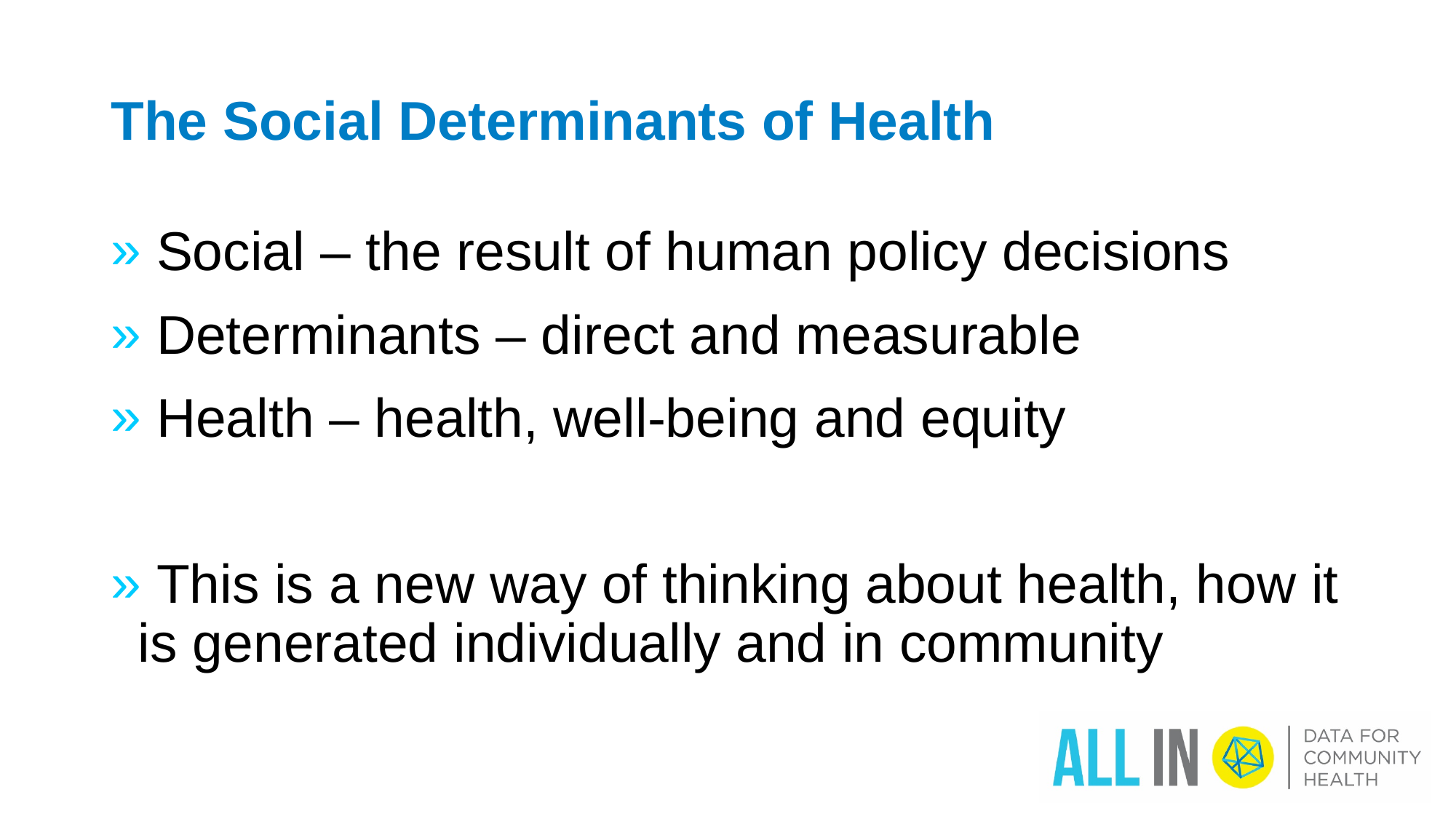

# The Social Determinants of Health
 Social – the result of human policy decisions
 Determinants – direct and measurable
 Health – health, well-being and equity

 This is a new way of thinking about health, how it is generated individually and in community